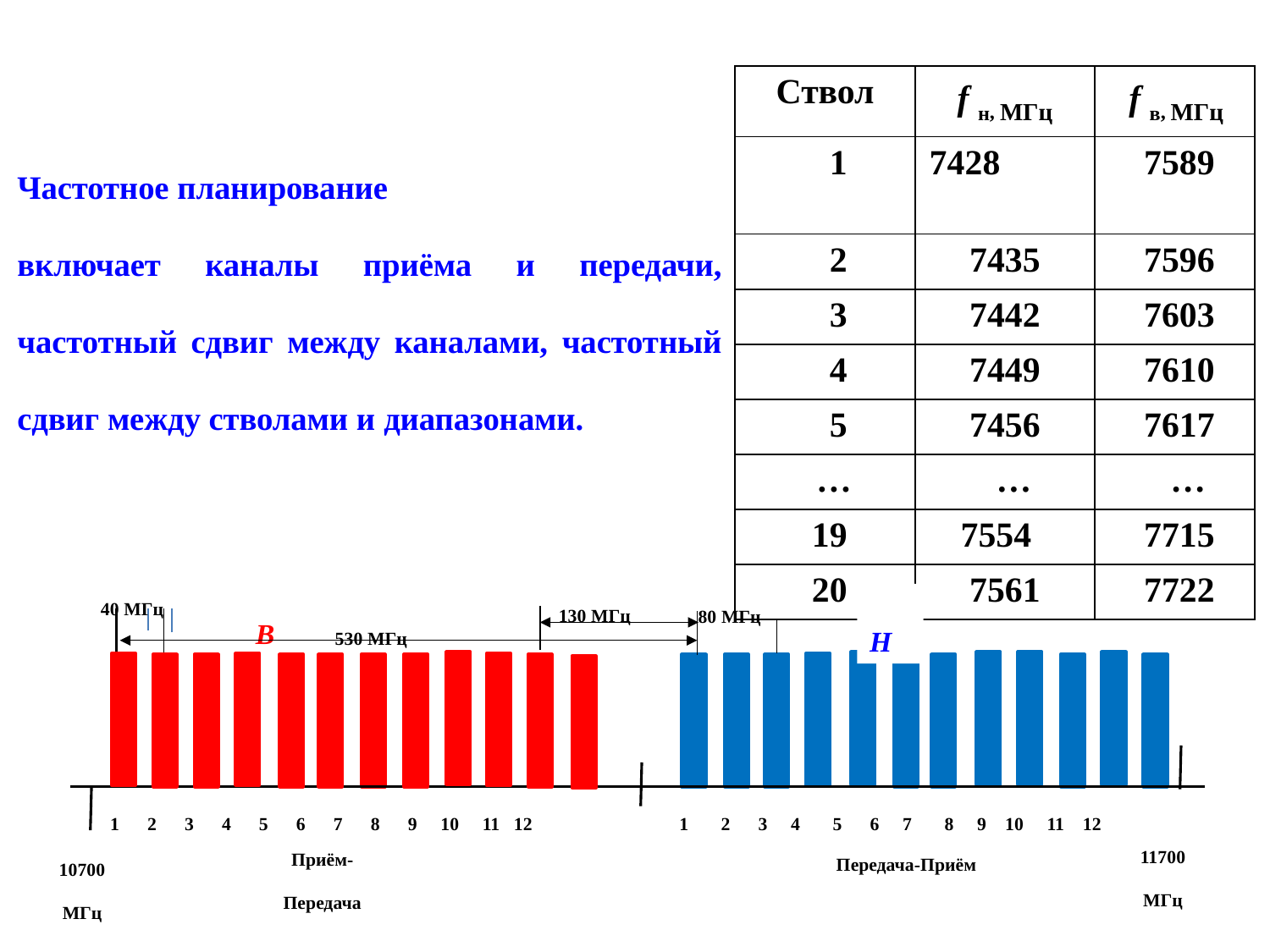

| Ствол | f н, МГц | f в, МГц |
| --- | --- | --- |
| 1 | 7428 | 7589 |
| 2 | 7435 | 7596 |
| 3 | 7442 | 7603 |
| 4 | 7449 | 7610 |
| 5 | 7456 | 7617 |
| … | … | … |
| 19 | 7554 | 7715 |
| 20 | 7561 | 7722 |
Частотное планирование
включает каналы приёма и передачи, частотный сдвиг между каналами, частотный сдвиг между стволами и диапазонами.
 130 МГц
 80 МГц

     1      2      3      4      5      6      7      8      9     10     11   12

    1       2      3     4       5      6     7       8     9    10     11    12
Приём-
Передача
10700
МГц
11700
МГц
 530 МГц
 40 МГц

Передача-Приём
Н
В